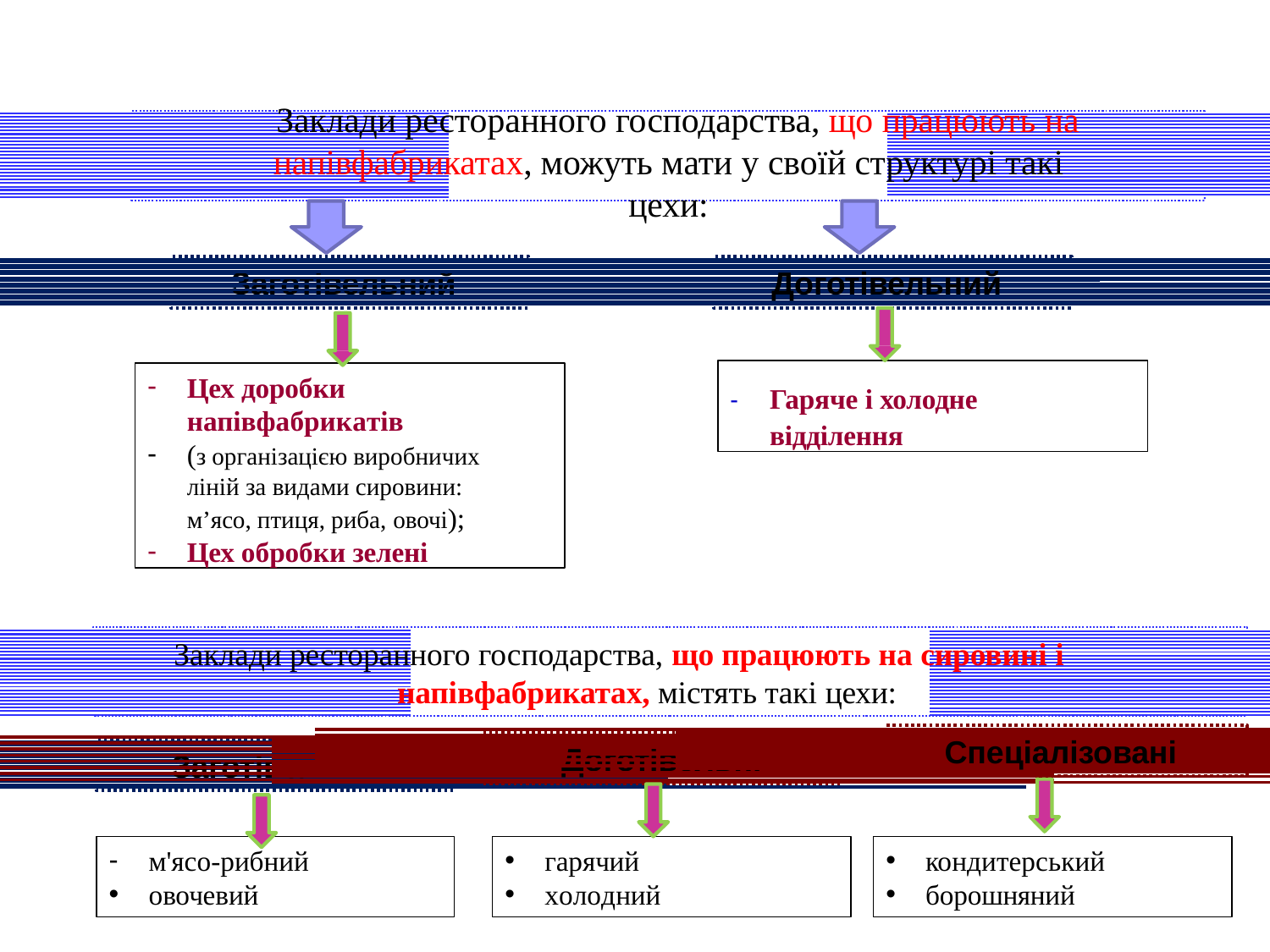

# Заклади ресторанного господарства, що працюють на  напівфабрикатах, можуть мати у своїй структурі такі цехи:

Заготівельний
Доготівельний

-	Гаряче і холодне  відділення

Цех доробки  напівфабрикатів
(з організацією виробничих  ліній за видами сировини:  м’ясо, птиця, риба, овочі);
Цех обробки зелені

Заклади ресторанного господарства, що працюють на сировині і  напівфабрикатах, містять такі цехи:

Спеціалізовані

Доготівельні

Заготівельні

-
•
•
•
•
•
м'ясо-рибний  овочевий
гарячий  холодний
кондитерський  борошняний